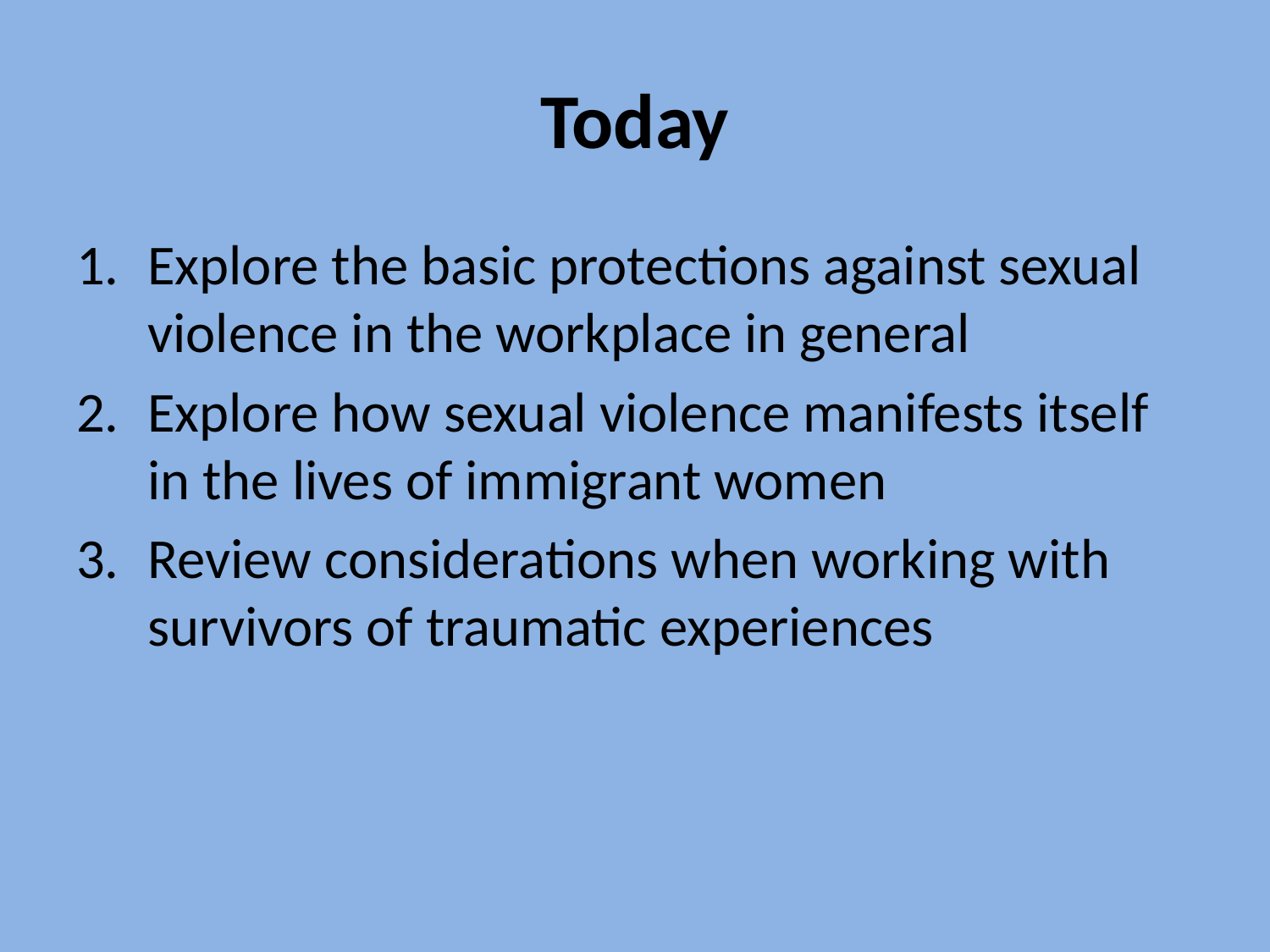

# Today
Explore the basic protections against sexual violence in the workplace in general
Explore how sexual violence manifests itself in the lives of immigrant women
Review considerations when working with survivors of traumatic experiences